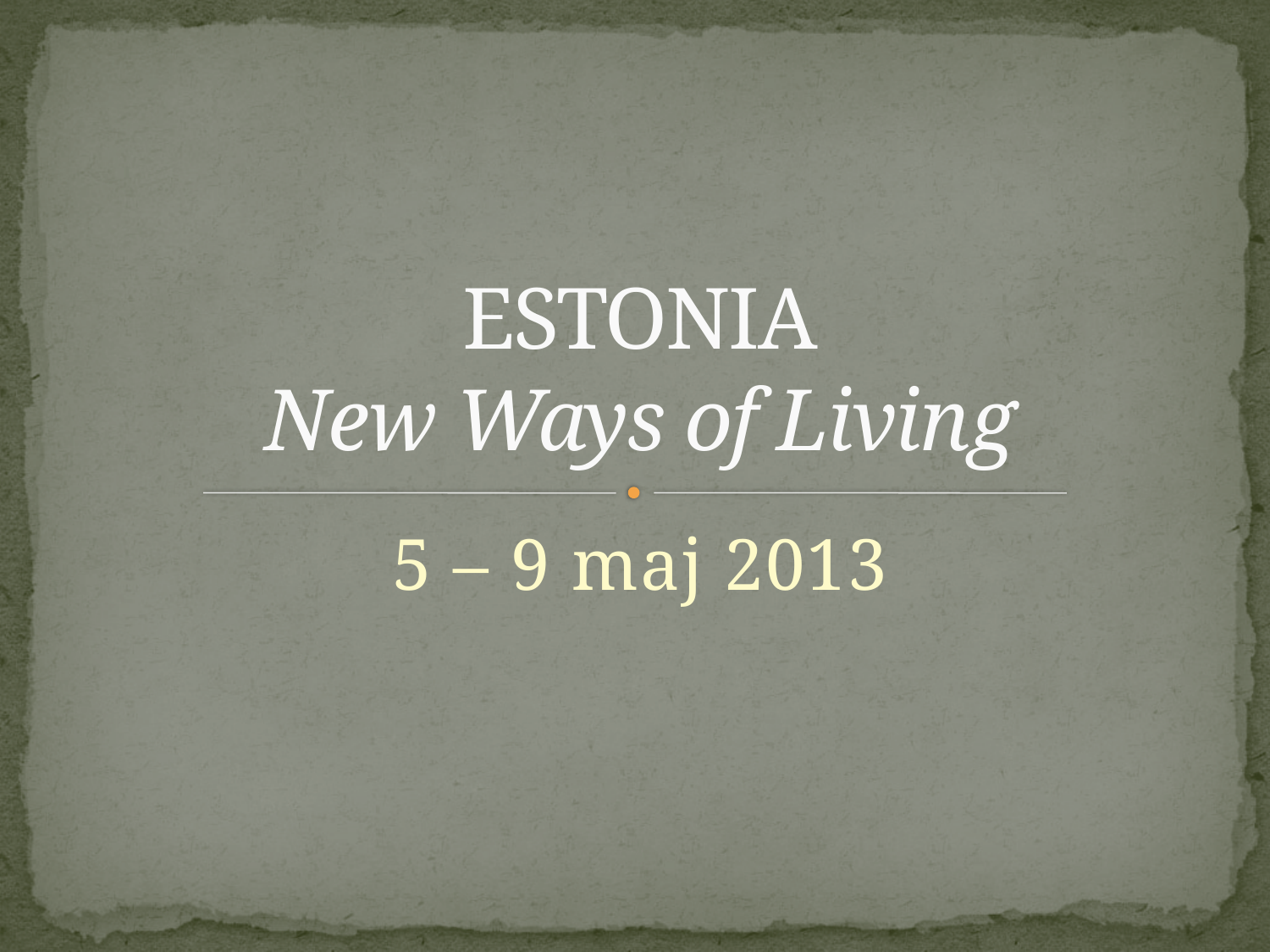

# ESTONIA New Ways of Living
5 – 9 maj 2013